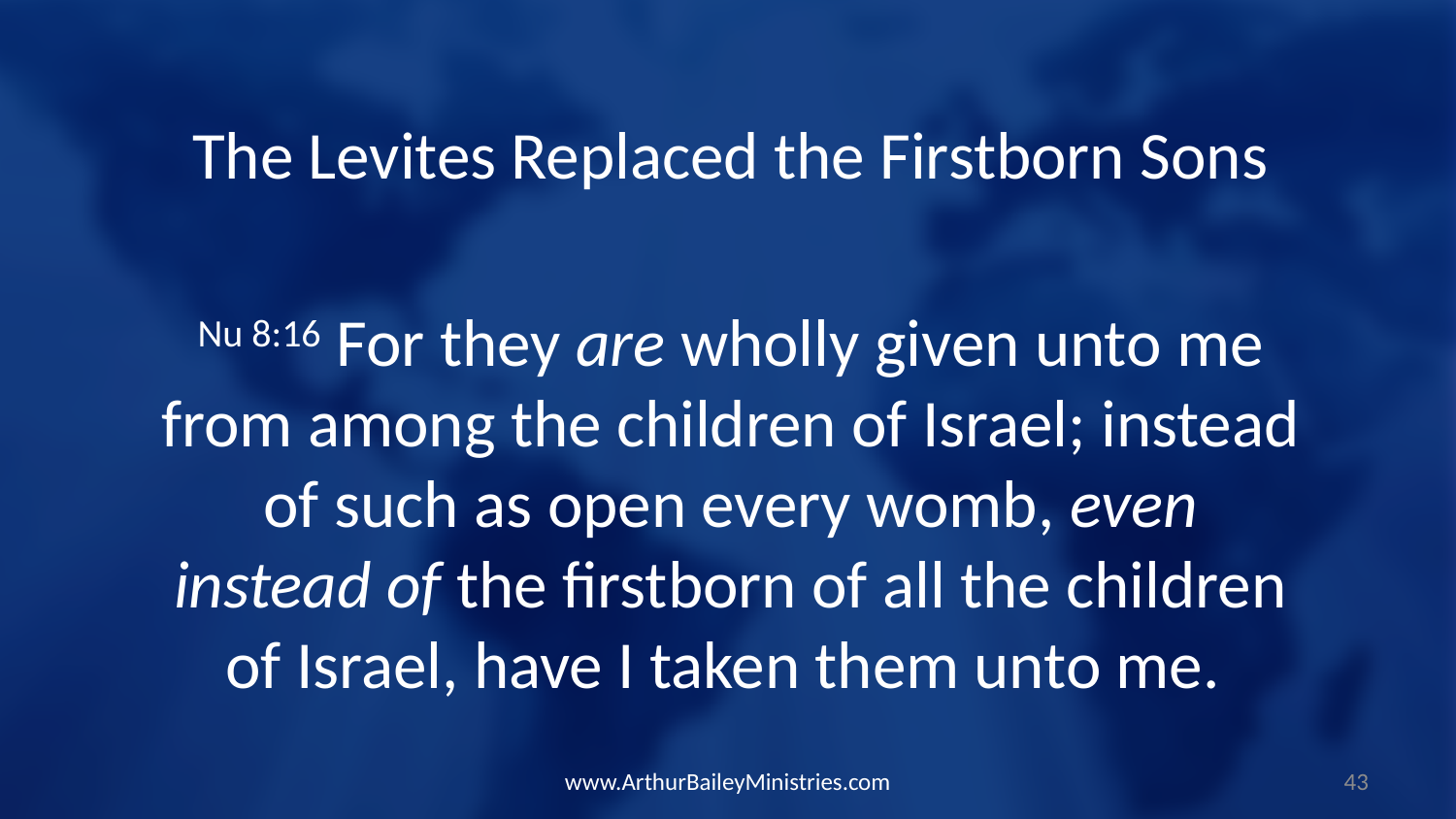

The Levites Replaced the Firstborn Sons

Nu 8:16 For they are wholly given unto me from among the children of Israel; instead of such as open every womb, even instead of the firstborn of all the children of Israel, have I taken them unto me.

www.ArthurBaileyMinistries.com
43